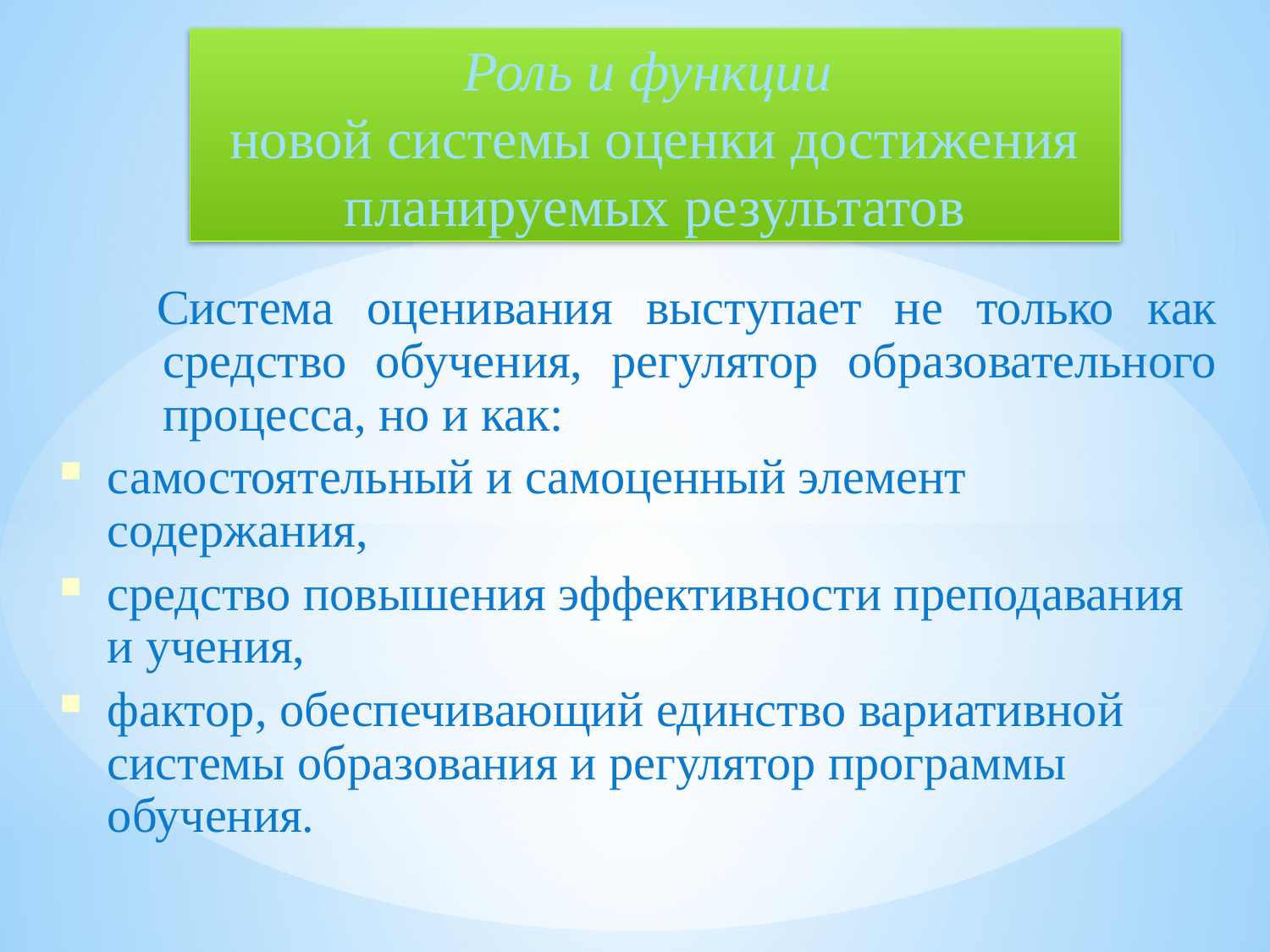

# Роль и функции новой системы оценки достижения планируемых результатов
 Система оценивания выступает не только как средство обучения, регулятор образовательного процесса, но и как:
самостоятельный и самоценный элемент содержания,
средство повышения эффективности преподавания и учения,
фактор, обеспечивающий единство вариативной системы образования и регулятор программы обучения.